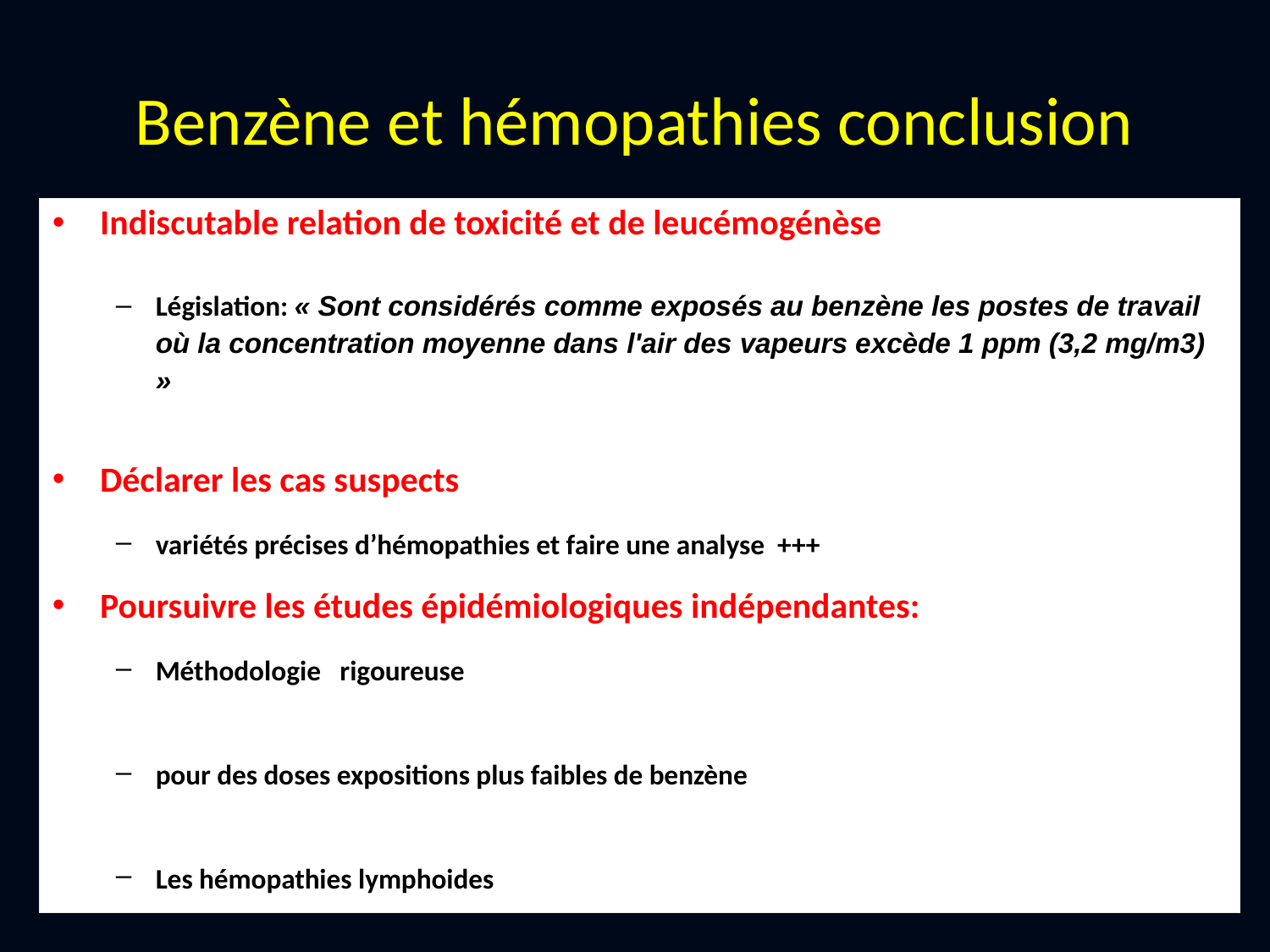

# Benzène et hémopathies conclusion
Indiscutable relation de toxicité et de leucémogénèse

Législation: « Sont considérés comme exposés au benzène les postes de travail où la concentration moyenne dans l'air des vapeurs excède 1 ppm (3,2 mg/m3) »

Déclarer les cas suspects

variétés précises d’hémopathies et faire une analyse  +++

Poursuivre les études épidémiologiques indépendantes:

Méthodologie   rigoureuse

pour des doses expositions plus faibles de benzène

Les hémopathies lymphoides